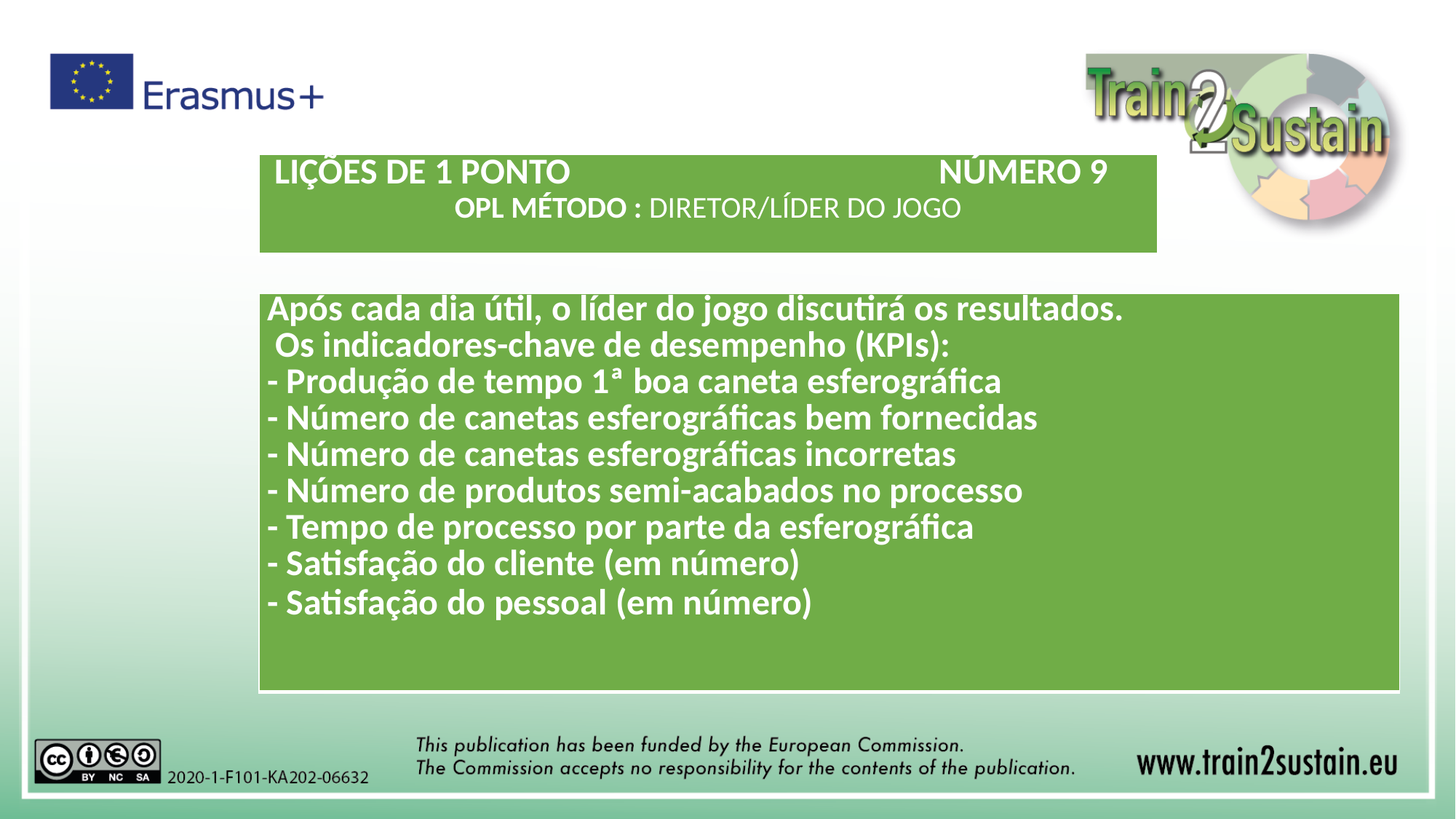

| LIÇÕES DE 1 PONTO NÚMERO 9   OPL MÉTODO : DIRETOR/LÍDER DO JOGO |
| --- |
| Após cada dia útil, o líder do jogo discutirá os resultados.   Os indicadores-chave de desempenho (KPIs): - Produção de tempo 1ª boa caneta esferográfica - Número de canetas esferográficas bem fornecidas - Número de canetas esferográficas incorretas - Número de produtos semi-acabados no processo - Tempo de processo por parte da esferográfica - Satisfação do cliente (em número) - Satisfação do pessoal (em número) |
| --- |